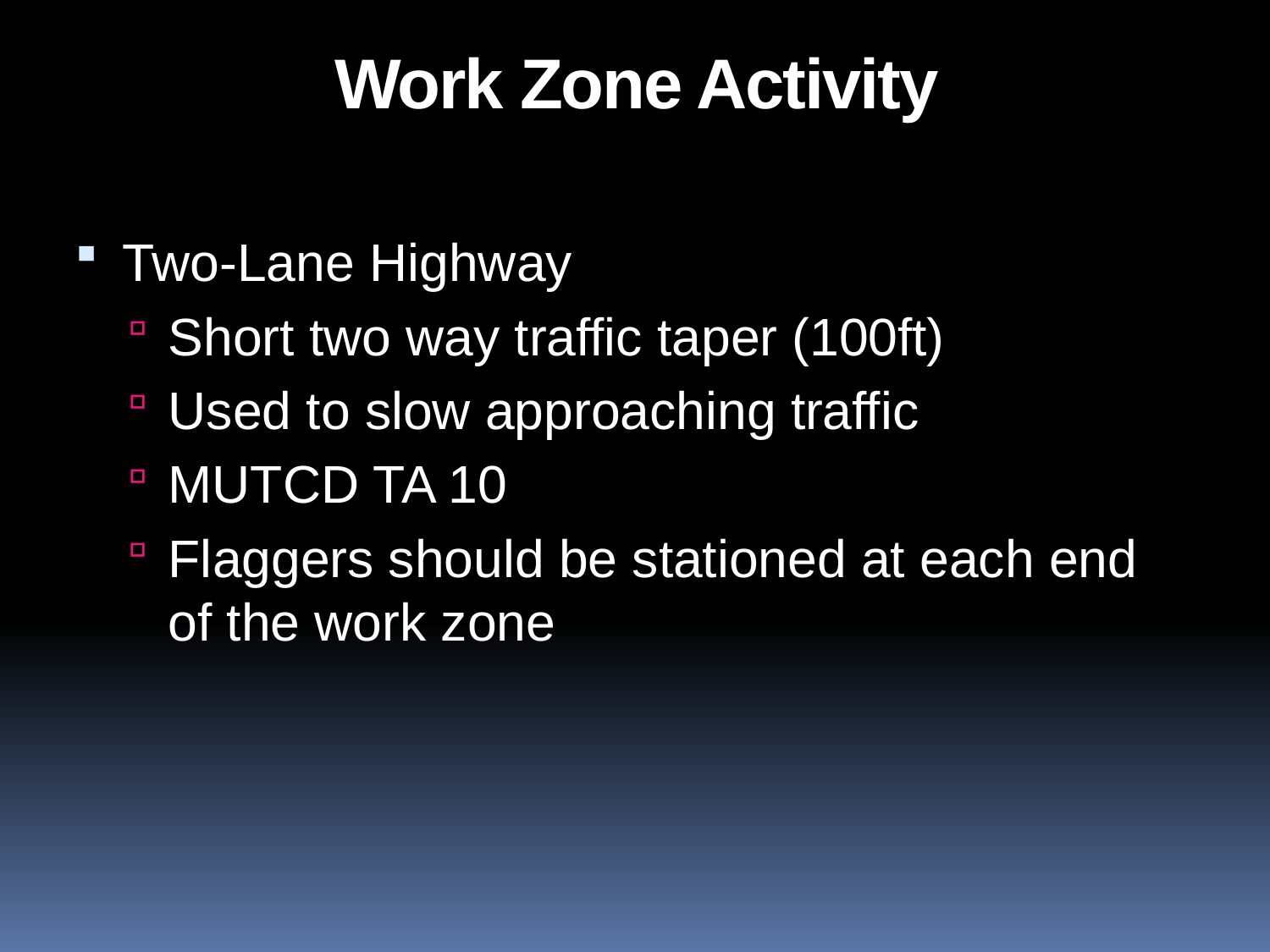

Work Zone Activity
Two-Lane Highway
Short two way traffic taper (100ft)
Used to slow approaching traffic
MUTCD TA 10
Flaggers should be stationed at each end of the work zone